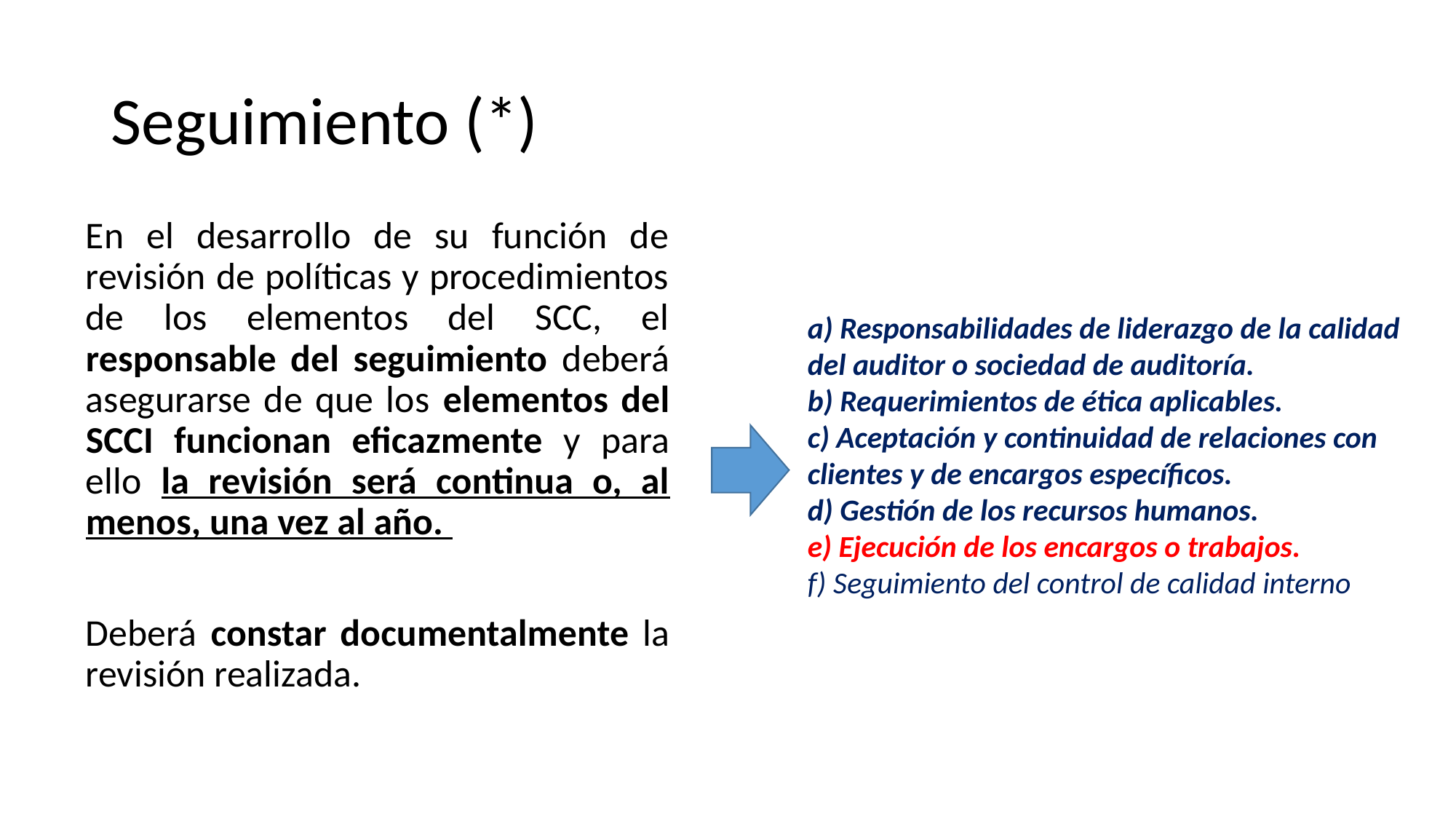

# Seguimiento (*)
En el desarrollo de su función de revisión de políticas y procedimientos de los elementos del SCC, el responsable del seguimiento deberá asegurarse de que los elementos del SCCI funcionan eficazmente y para ello la revisión será continua o, al menos, una vez al año.

Deberá constar documentalmente la revisión realizada.

a) Responsabilidades de liderazgo de la calidad del auditor o sociedad de auditoría.
b) Requerimientos de ética aplicables.
c) Aceptación y continuidad de relaciones con clientes y de encargos específicos.
d) Gestión de los recursos humanos.
e) Ejecución de los encargos o trabajos.
f) Seguimiento del control de calidad interno